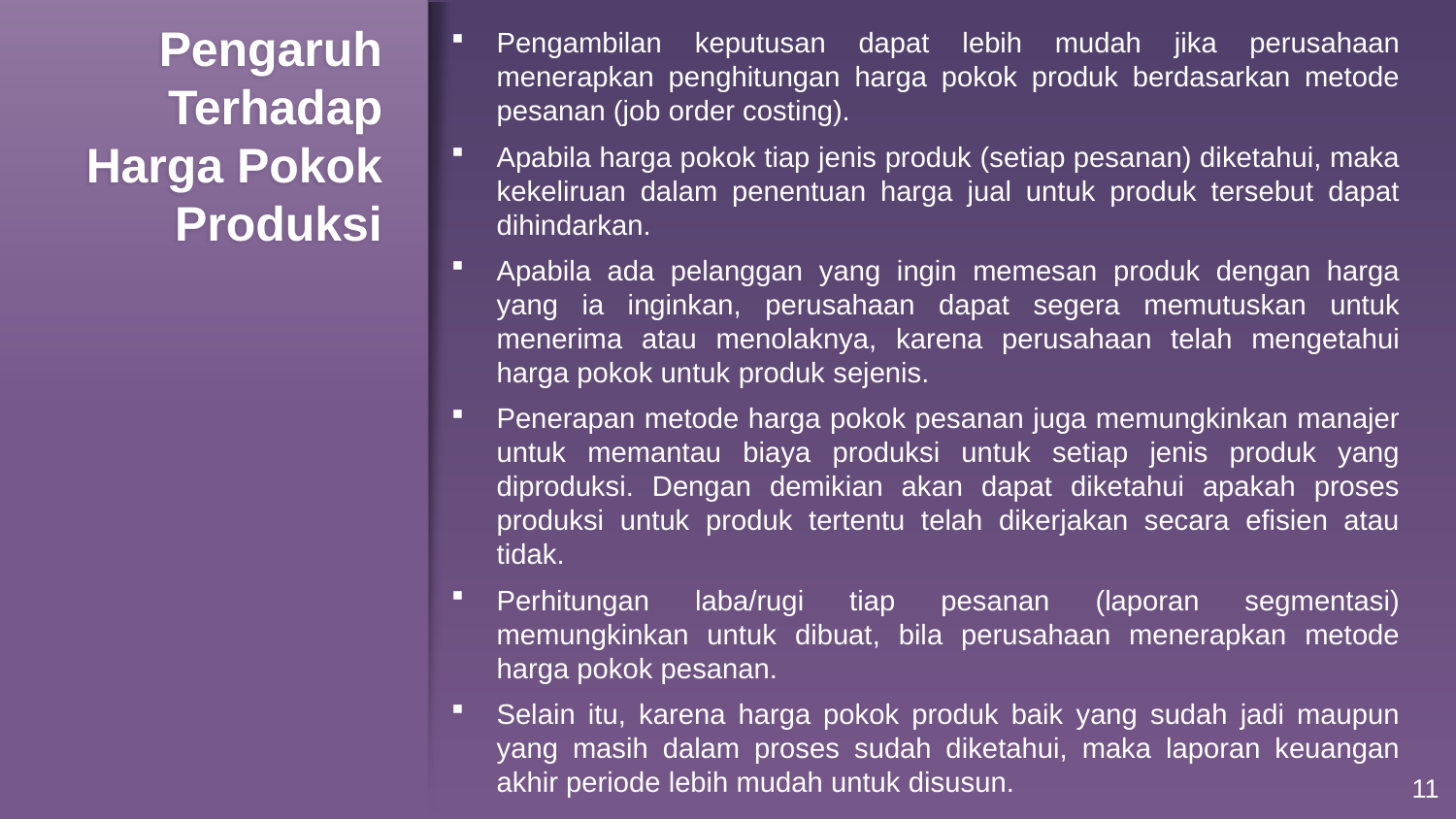

# Pengaruh Terhadap Harga Pokok Produksi
Pengambilan keputusan dapat lebih mudah jika perusahaan menerapkan penghitungan harga pokok produk berdasarkan metode pesanan (job order costing).
Apabila harga pokok tiap jenis produk (setiap pesanan) diketahui, maka kekeliruan dalam penentuan harga jual untuk produk tersebut dapat dihindarkan.
Apabila ada pelanggan yang ingin memesan produk dengan harga yang ia inginkan, perusahaan dapat segera memutuskan untuk menerima atau menolaknya, karena perusahaan telah mengetahui harga pokok untuk produk sejenis.
Penerapan metode harga pokok pesanan juga memungkinkan manajer untuk memantau biaya produksi untuk setiap jenis produk yang diproduksi. Dengan demikian akan dapat diketahui apakah proses produksi untuk produk tertentu telah dikerjakan secara efisien atau tidak.
Perhitungan laba/rugi tiap pesanan (laporan segmentasi) memungkinkan untuk dibuat, bila perusahaan menerapkan metode harga pokok pesanan.
Selain itu, karena harga pokok produk baik yang sudah jadi maupun yang masih dalam proses sudah diketahui, maka laporan keuangan akhir periode lebih mudah untuk disusun.

11